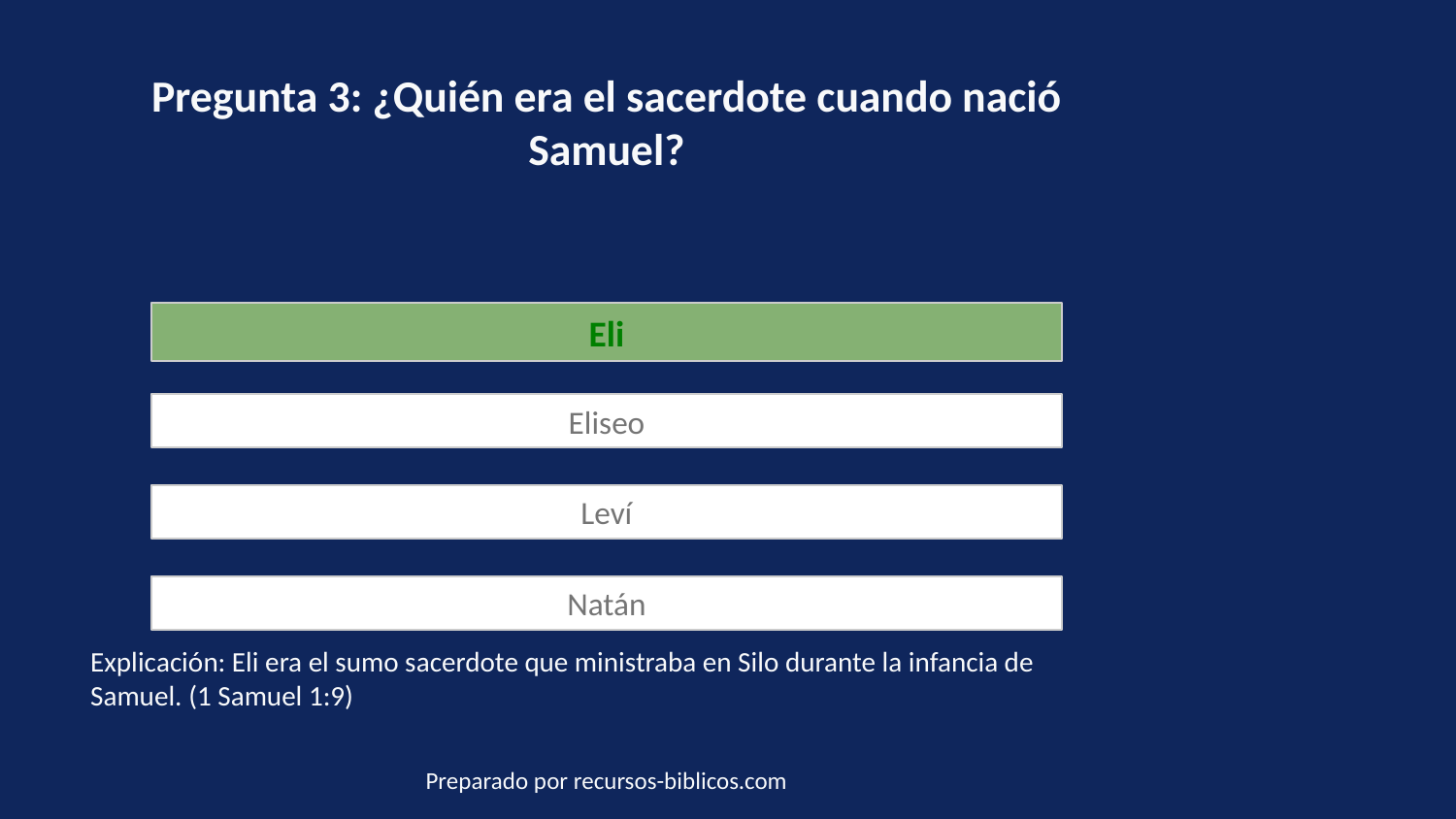

Pregunta 3: ¿Quién era el sacerdote cuando nació Samuel?
Eli
Eliseo
Leví
Natán
Explicación: Eli era el sumo sacerdote que ministraba en Silo durante la infancia de Samuel. (1 Samuel 1:9)
Preparado por recursos-biblicos.com